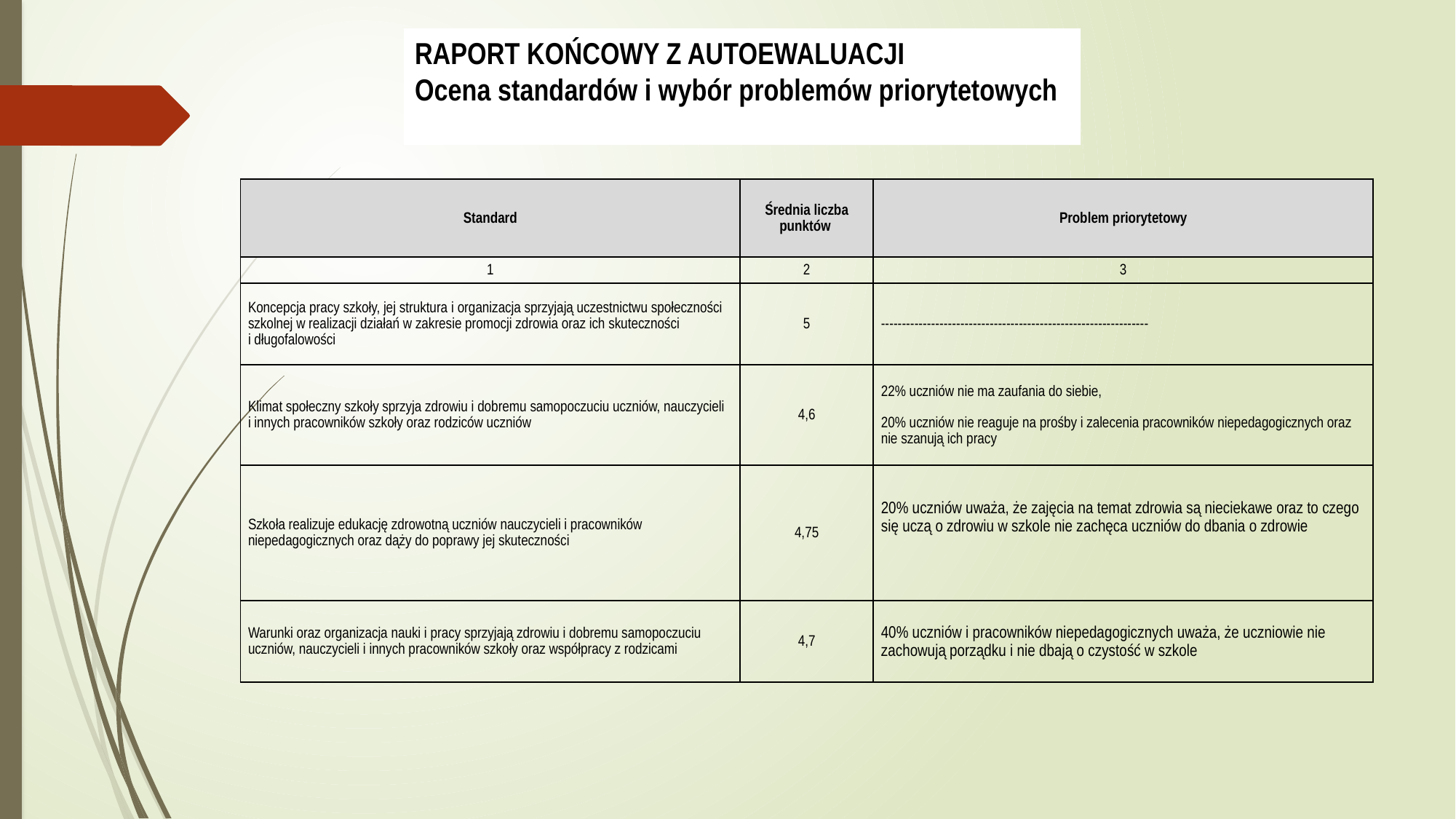

RAPORT KOŃCOWY Z AUTOEWALUACJI
Ocena standardów i wybór problemów priorytetowych

| Standard | Średnia liczba punktów | Problem priorytetowy |
| --- | --- | --- |
| 1 | 2 | 3 |
| Koncepcja pracy szkoły, jej struktura i organizacja sprzyjają uczestnictwu społeczności szkolnej w realizacji działań w zakresie promocji zdrowia oraz ich skuteczności i długofalowości | 5 | ---------------------------------------------------------------- |
| Klimat społeczny szkoły sprzyja zdrowiu i dobremu samopoczuciu uczniów, nauczycieli i innych pracowników szkoły oraz rodziców uczniów | 4,6 | 22% uczniów nie ma zaufania do siebie, 20% uczniów nie reaguje na prośby i zalecenia pracowników niepedagogicznych oraz nie szanują ich pracy |
| Szkoła realizuje edukację zdrowotną uczniów nauczycieli i pracowników niepedagogicznych oraz dąży do poprawy jej skuteczności | 4,75 | 20% uczniów uważa, że zajęcia na temat zdrowia są nieciekawe oraz to czego się uczą o zdrowiu w szkole nie zachęca uczniów do dbania o zdrowie |
| Warunki oraz organizacja nauki i pracy sprzyjają zdrowiu i dobremu samopoczuciu uczniów, nauczycieli i innych pracowników szkoły oraz współpracy z rodzicami | 4,7 | 40% uczniów i pracowników niepedagogicznych uważa, że uczniowie nie zachowują porządku i nie dbają o czystość w szkole |